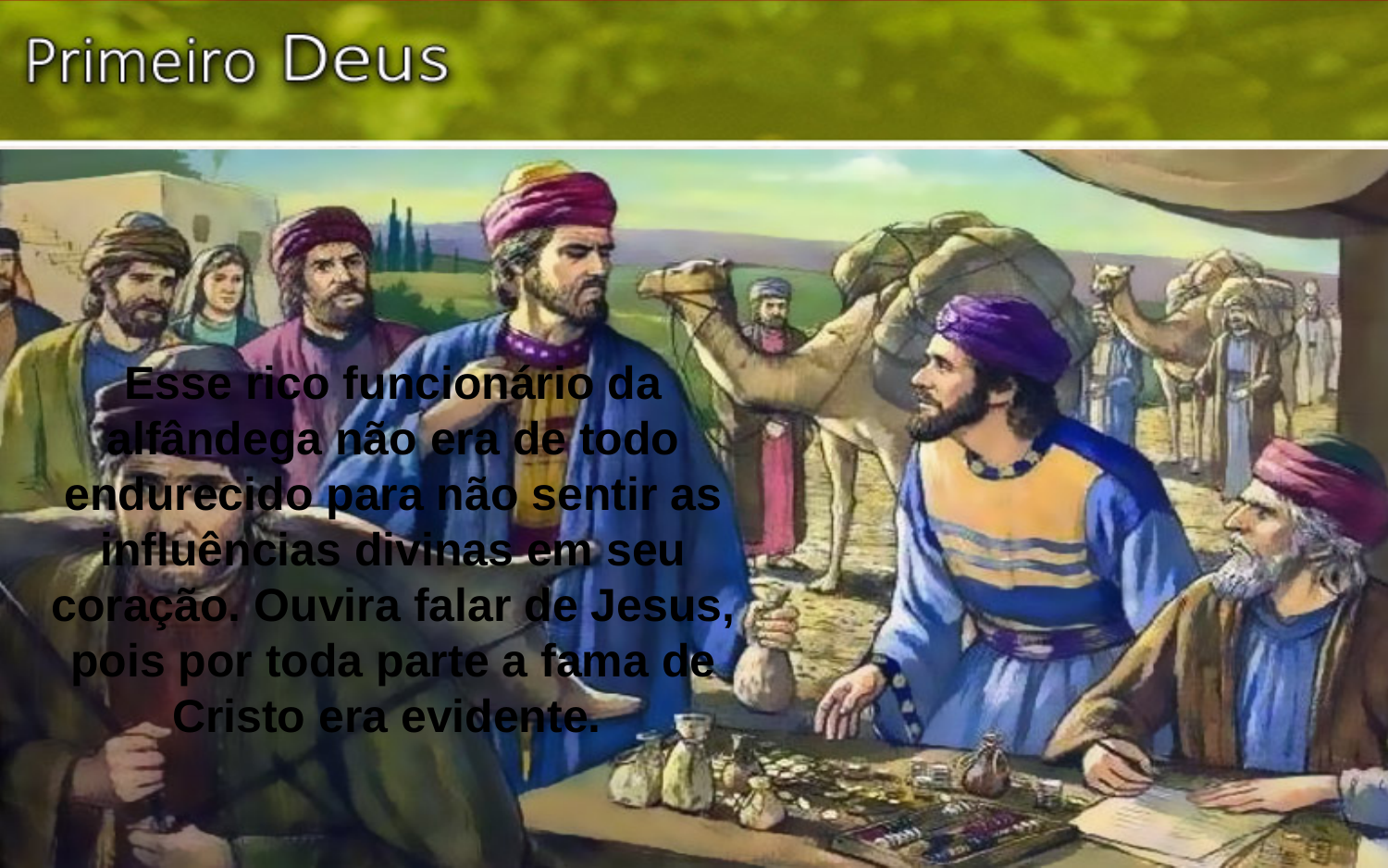

Esse rico funcionário da alfândega não era de todo endurecido para não sentir as influências divinas em seu coração. Ouvira falar de Jesus, pois por toda parte a fama de Cristo era evidente.